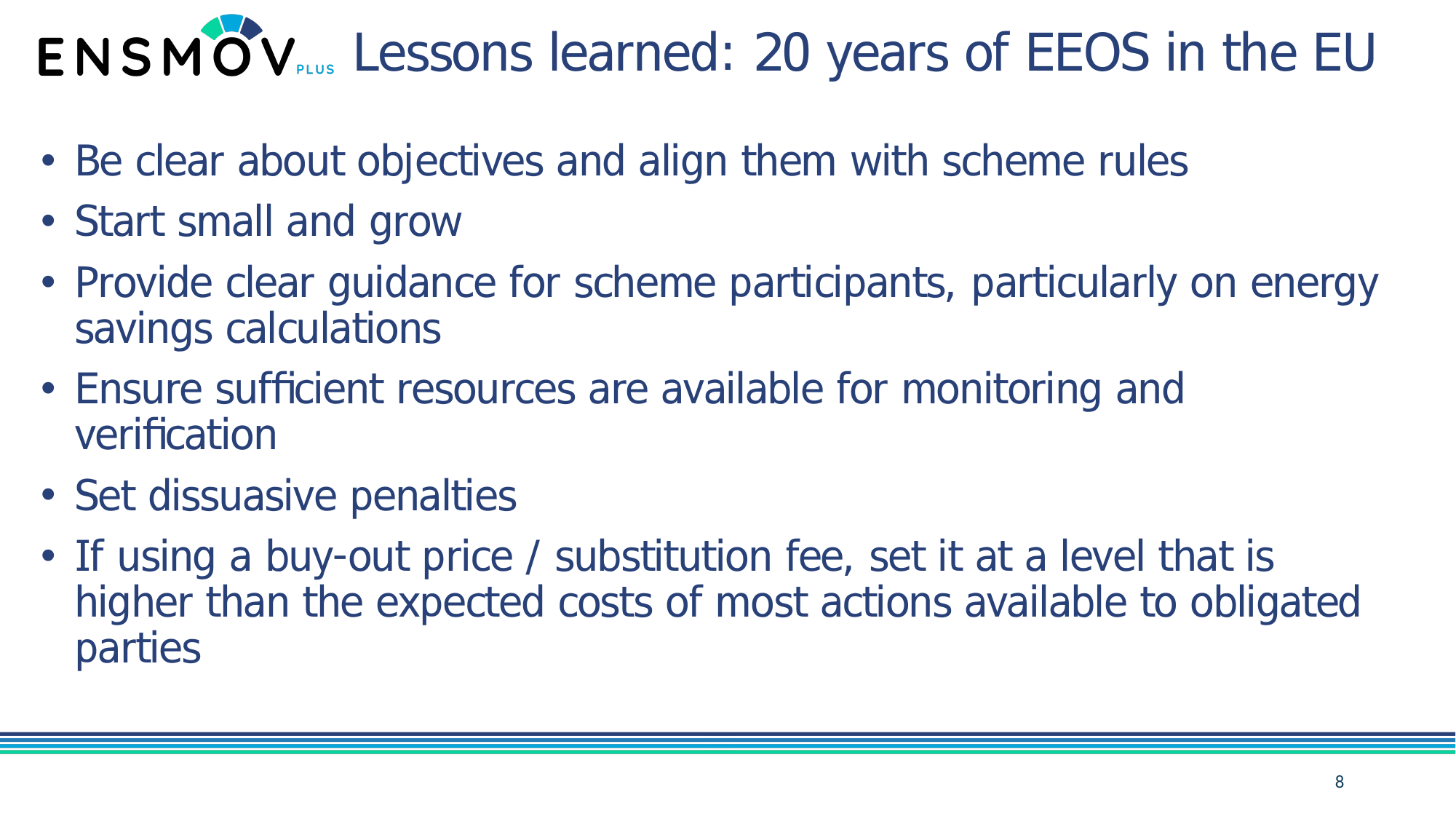

# Lessons learned: 20 years of EEOS in the EU
Be clear about objectives and align them with scheme rules
Start small and grow
Provide clear guidance for scheme participants, particularly on energy savings calculations
Ensure sufficient resources are available for monitoring and verification
Set dissuasive penalties
If using a buy-out price / substitution fee, set it at a level that is higher than the expected costs of most actions available to obligated parties
8